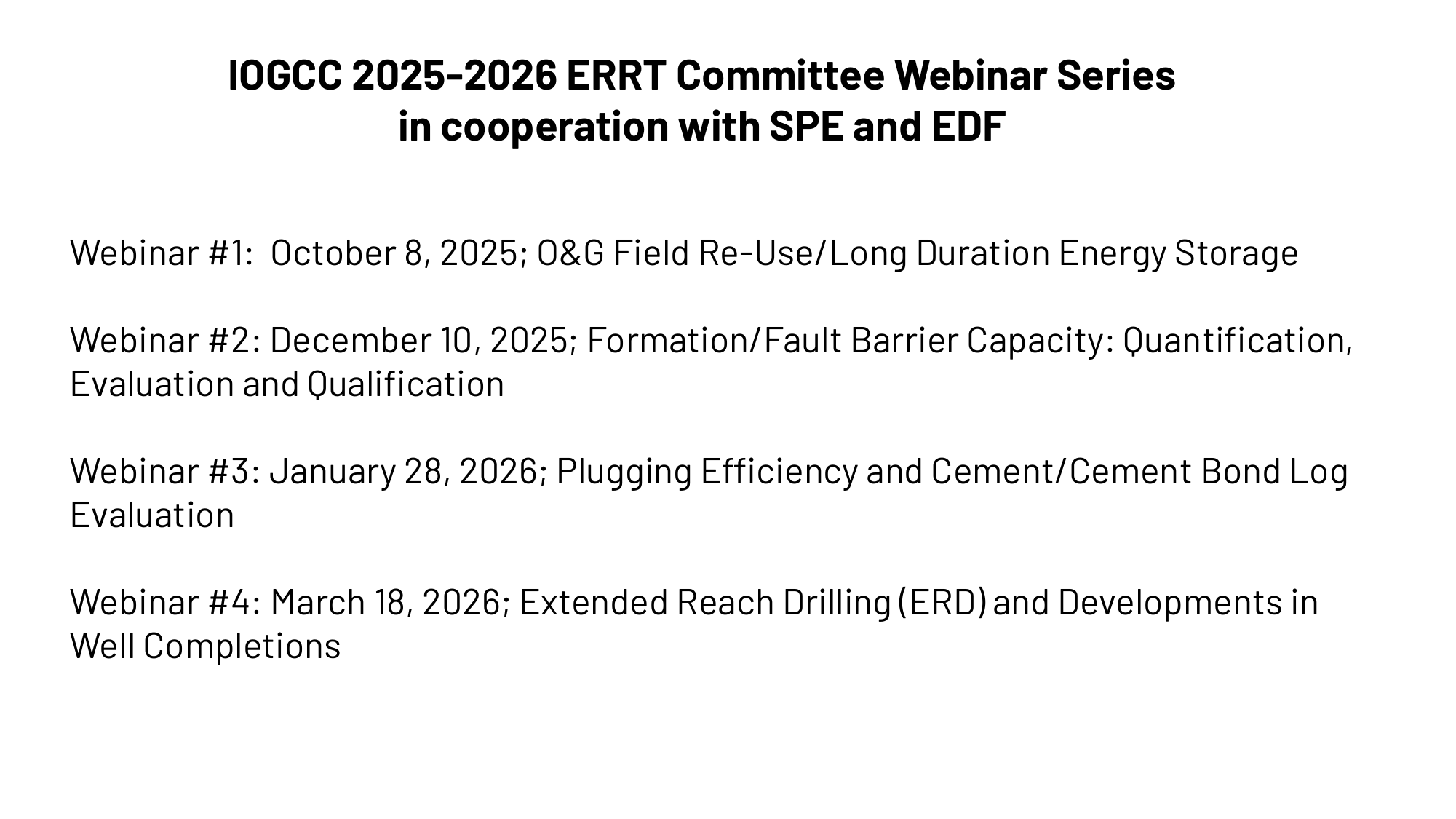

IOGCC 2025-2026 ERRT Committee Webinar Series
in cooperation with SPE and EDF
Webinar #1:  October 8, 2025; O&G Field Re-Use/Long Duration Energy Storage

Webinar #2: December 10, 2025; Formation/Fault Barrier Capacity: Quantification, Evaluation and Qualification

Webinar #3: January 28, 2026; Plugging Efficiency and Cement/Cement Bond Log Evaluation

Webinar #4: March 18, 2026; Extended Reach Drilling (ERD) and Developments in Well Completions